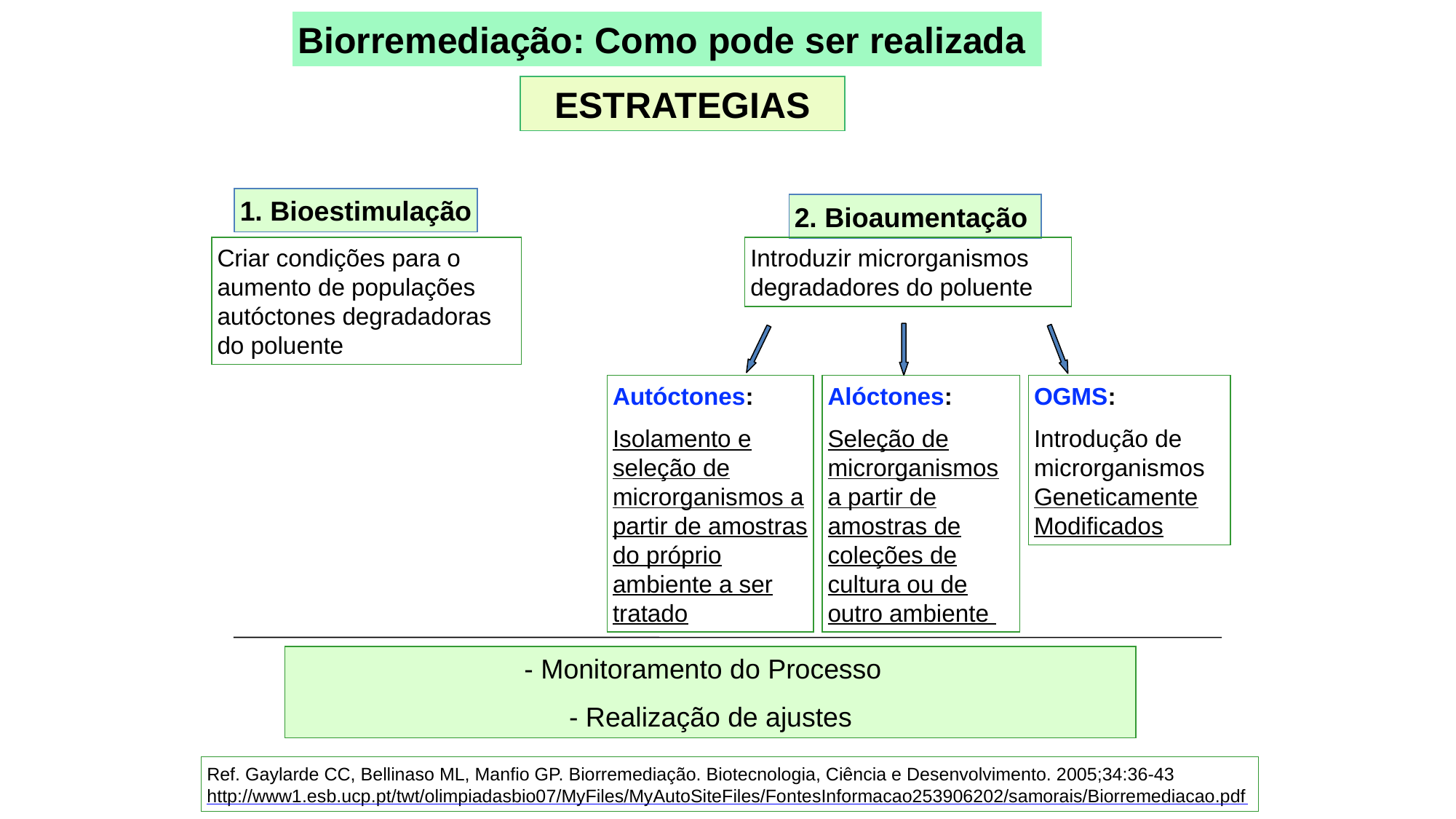

Biorremediação: Como pode ser realizada
ESTRATEGIAS
1. Bioestimulação
2. Bioaumentação
Criar condições para o aumento de populações autóctones degradadoras do poluente
Introduzir microrganismos degradadores do poluente

Autóctones:
Isolamento e seleção de microrganismos a partir de amostras do próprio ambiente a ser tratado
Alóctones:
Seleção de microrganismos a partir de amostras de coleções de cultura ou de outro ambiente
OGMS:
Introdução de microrganismos Geneticamente Modificados

- Monitoramento do Processo
- Realização de ajustes
Ref. Gaylarde CC, Bellinaso ML, Manfio GP. Biorremediação. Biotecnologia, Ciência e Desenvolvimento. 2005;34:36-43
http://www1.esb.ucp.pt/twt/olimpiadasbio07/MyFiles/MyAutoSiteFiles/FontesInformacao253906202/samorais/Biorremediacao.pdf